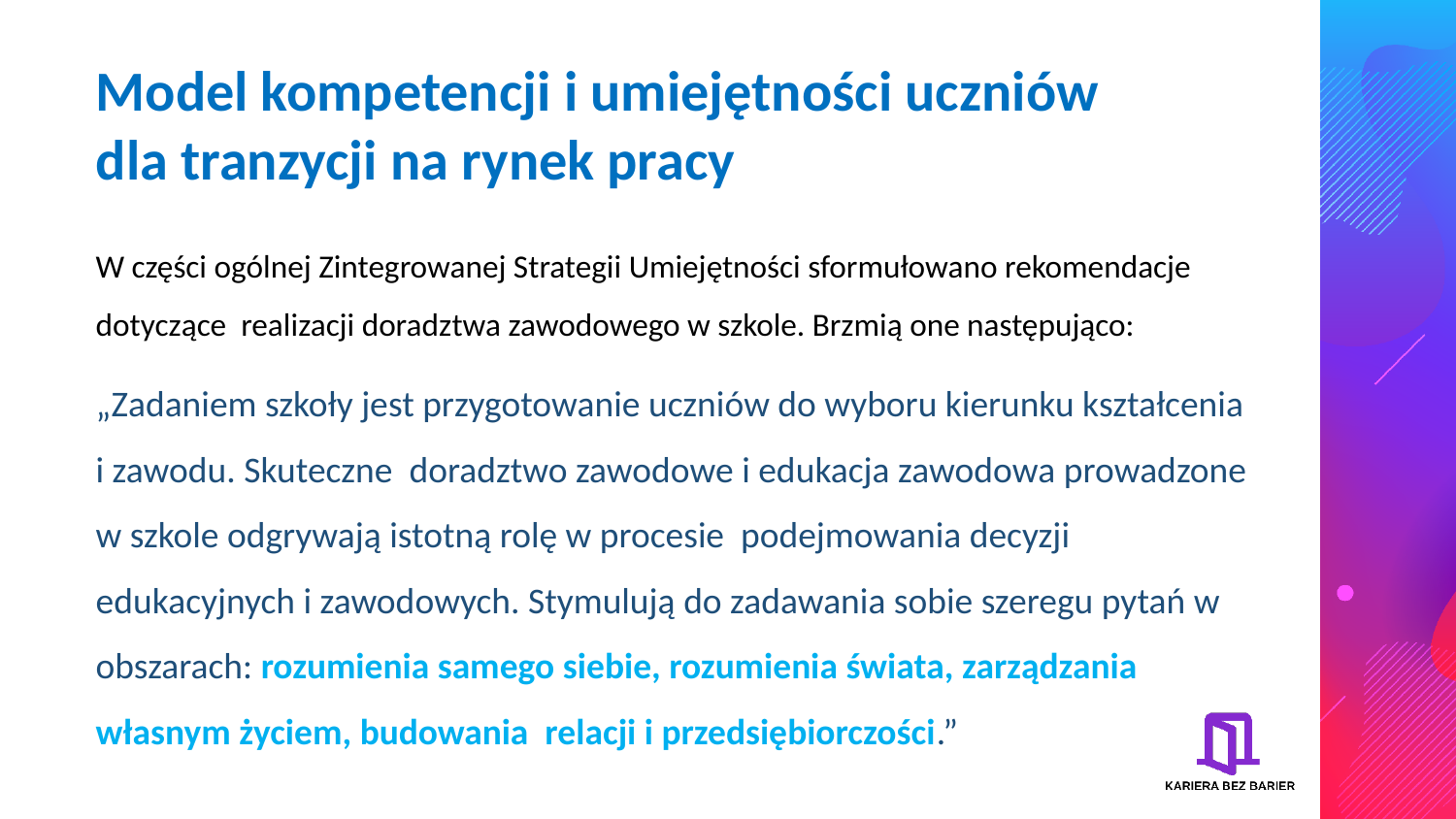

Model kompetencji i umiejętności uczniów
dla tranzycji na rynek pracy

W części ogólnej Zintegrowanej Strategii Umiejętności sformułowano rekomendacje dotyczące  realizacji doradztwa zawodowego w szkole. Brzmią one następująco:
„Zadaniem szkoły jest przygotowanie uczniów do wyboru kierunku kształcenia i zawodu. Skuteczne  doradztwo zawodowe i edukacja zawodowa prowadzone w szkole odgrywają istotną rolę w procesie  podejmowania decyzji edukacyjnych i zawodowych. Stymulują do zadawania sobie szeregu pytań w  obszarach: rozumienia samego siebie, rozumienia świata, zarządzania własnym życiem, budowania  relacji i przedsiębiorczości.”